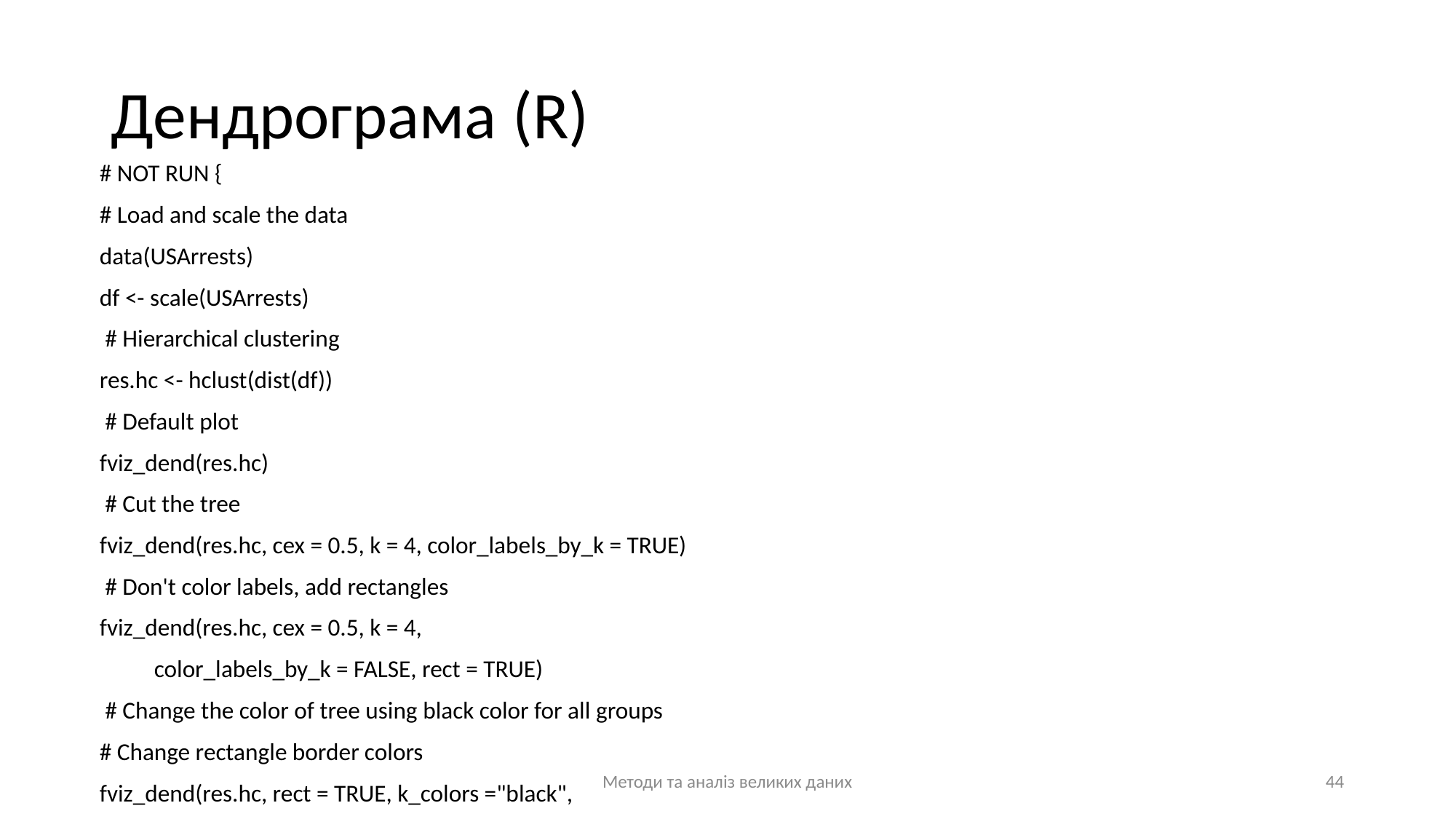

# Дендрограма (R)
# NOT RUN {
# Load and scale the data
data(USArrests)
df <- scale(USArrests)
 # Hierarchical clustering
res.hc <- hclust(dist(df))
 # Default plot
fviz_dend(res.hc)
 # Cut the tree
fviz_dend(res.hc, cex = 0.5, k = 4, color_labels_by_k = TRUE)
 # Don't color labels, add rectangles
fviz_dend(res.hc, cex = 0.5, k = 4,
          color_labels_by_k = FALSE, rect = TRUE)
 # Change the color of tree using black color for all groups
# Change rectangle border colors
fviz_dend(res.hc, rect = TRUE, k_colors ="black",
          rect_border = 2:5, rect_lty = 1)

# Customized color for groups
fviz_dend(res.hc, k = 4,
          k_colors = c("#1B9E77", "#D95F02", "#7570B3", "#E7298A"))

Методи та аналіз великих даних
44